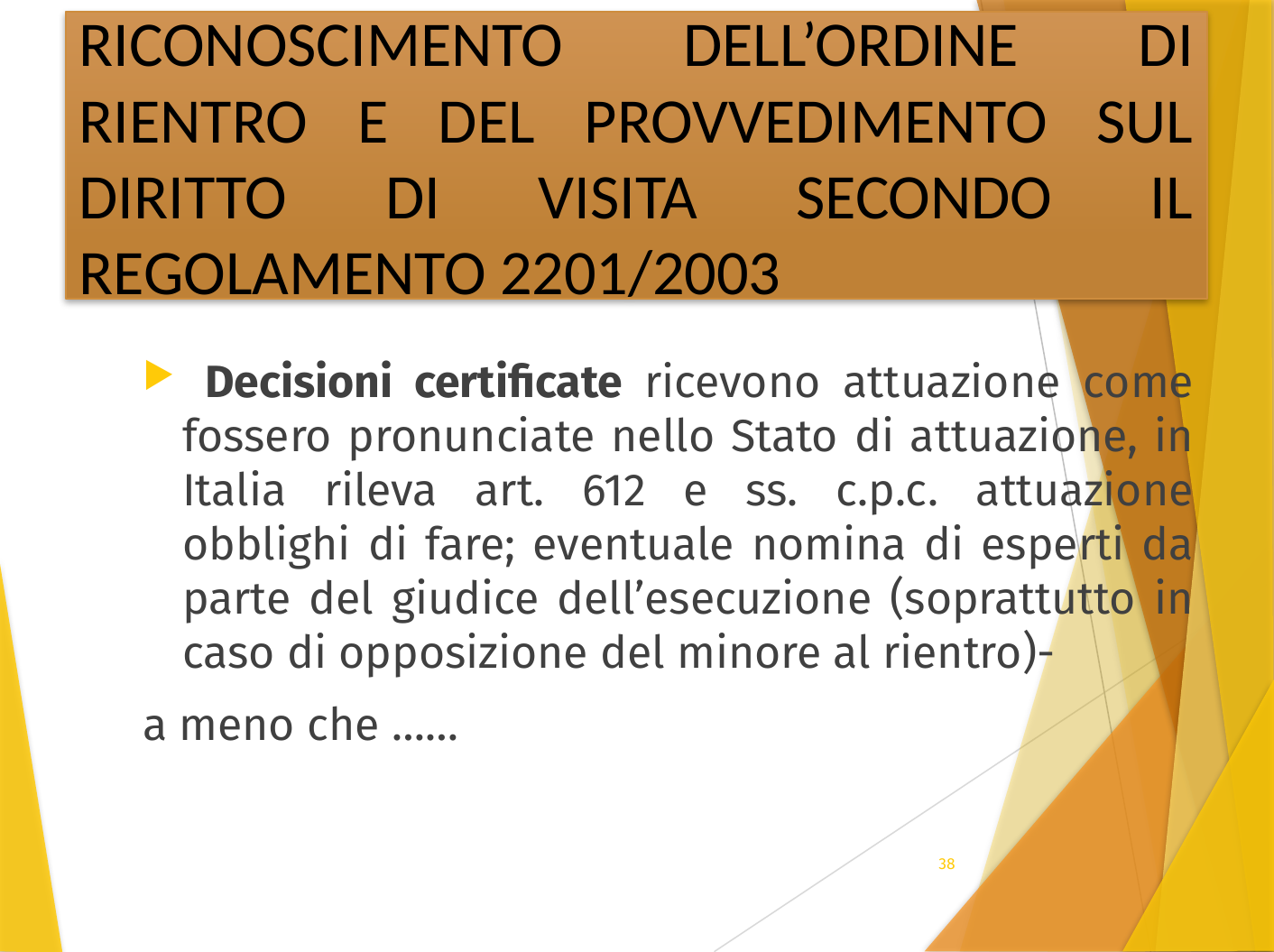

RICONOSCIMENTO DELL’ORDINE DI RIENTRO E DEL PROVVEDIMENTO SUL DIRITTO DI VISITA SECONDO IL REGOLAMENTO 2201/2003
 Decisioni certificate ricevono attuazione come fossero pronunciate nello Stato di attuazione, in Italia rileva art. 612 e ss. c.p.c. attuazione obblighi di fare; eventuale nomina di esperti da parte del giudice dell’esecuzione (soprattutto in caso di opposizione del minore al rientro)-
a meno che ……

38